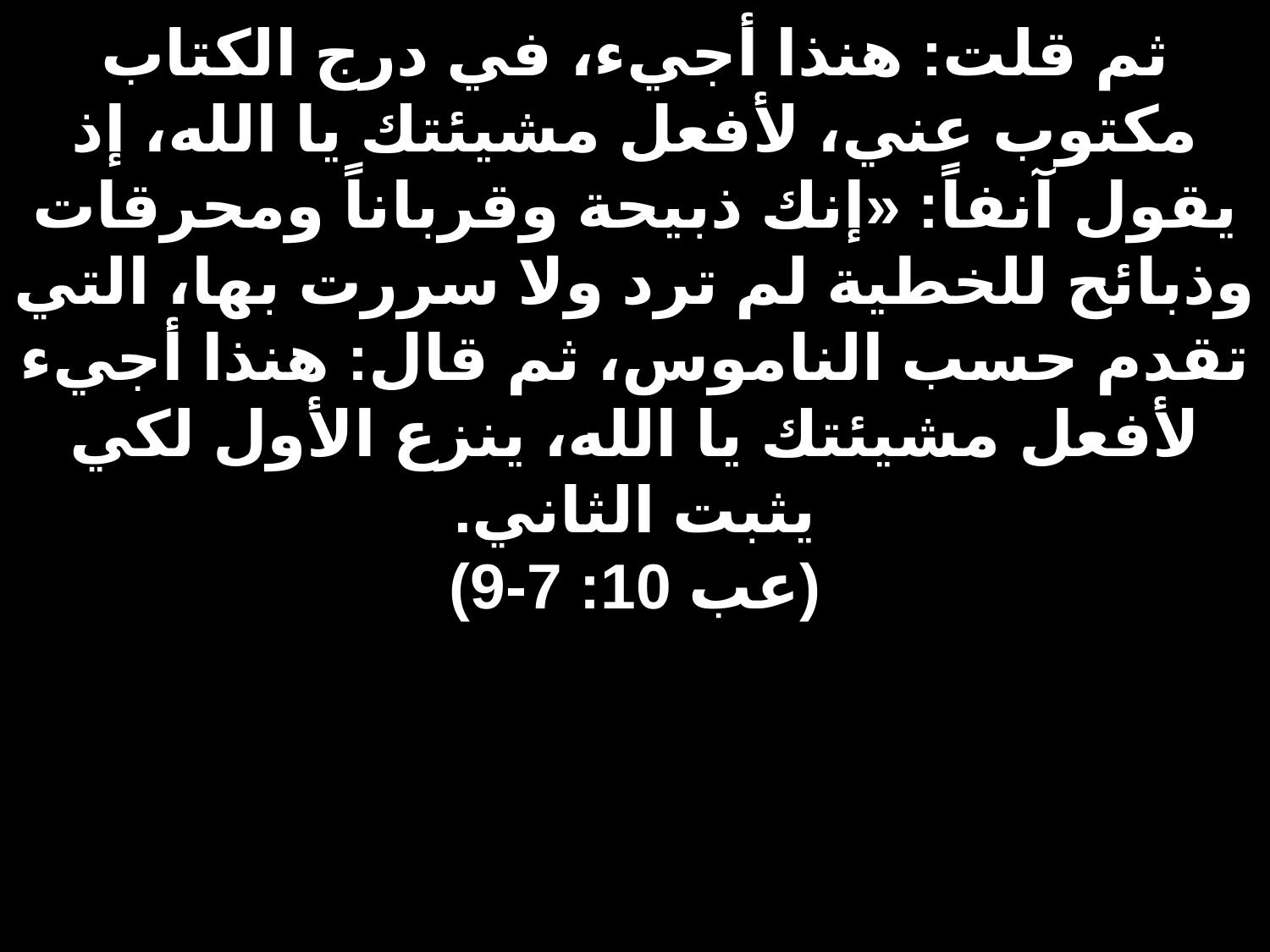

# ثم قلت: هنذا أجيء، في درج الكتاب مكتوب عني، لأفعل مشيئتك يا الله، إذ يقول آنفاً: «إنك ذبيحة وقرباناً ومحرقات وذبائح للخطية لم ترد ولا سررت بها، التي تقدم حسب الناموس، ثم قال: هنذا أجيء لأفعل مشيئتك يا الله، ينزع الأول لكي يثبت الثاني. (عب 10: 7-9)